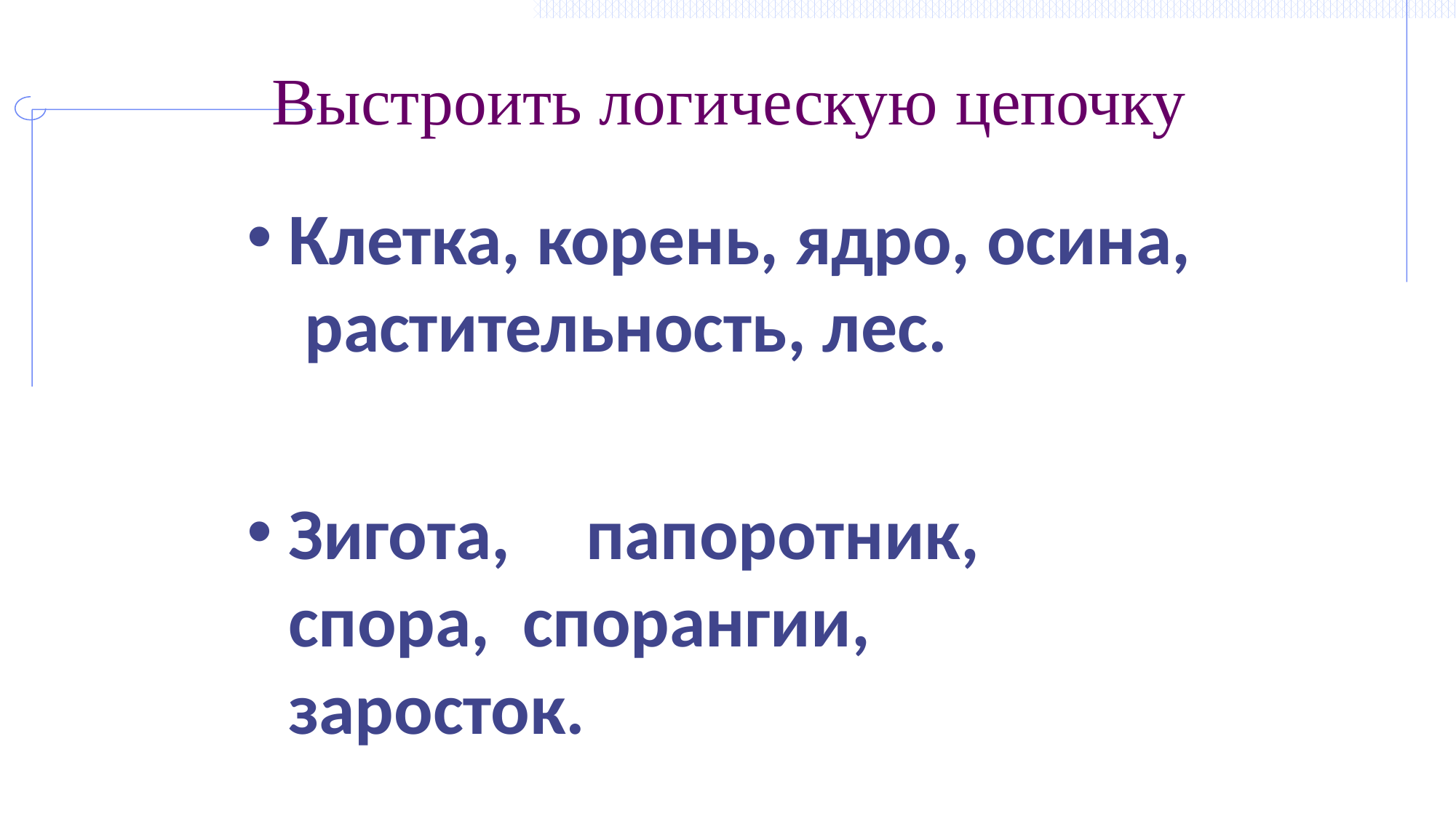

# Выстроить логическую цепочку
Клетка, корень, ядро, осина,  растительность, лес.

Зигота,	папоротник, спора,  спорангии, заросток.